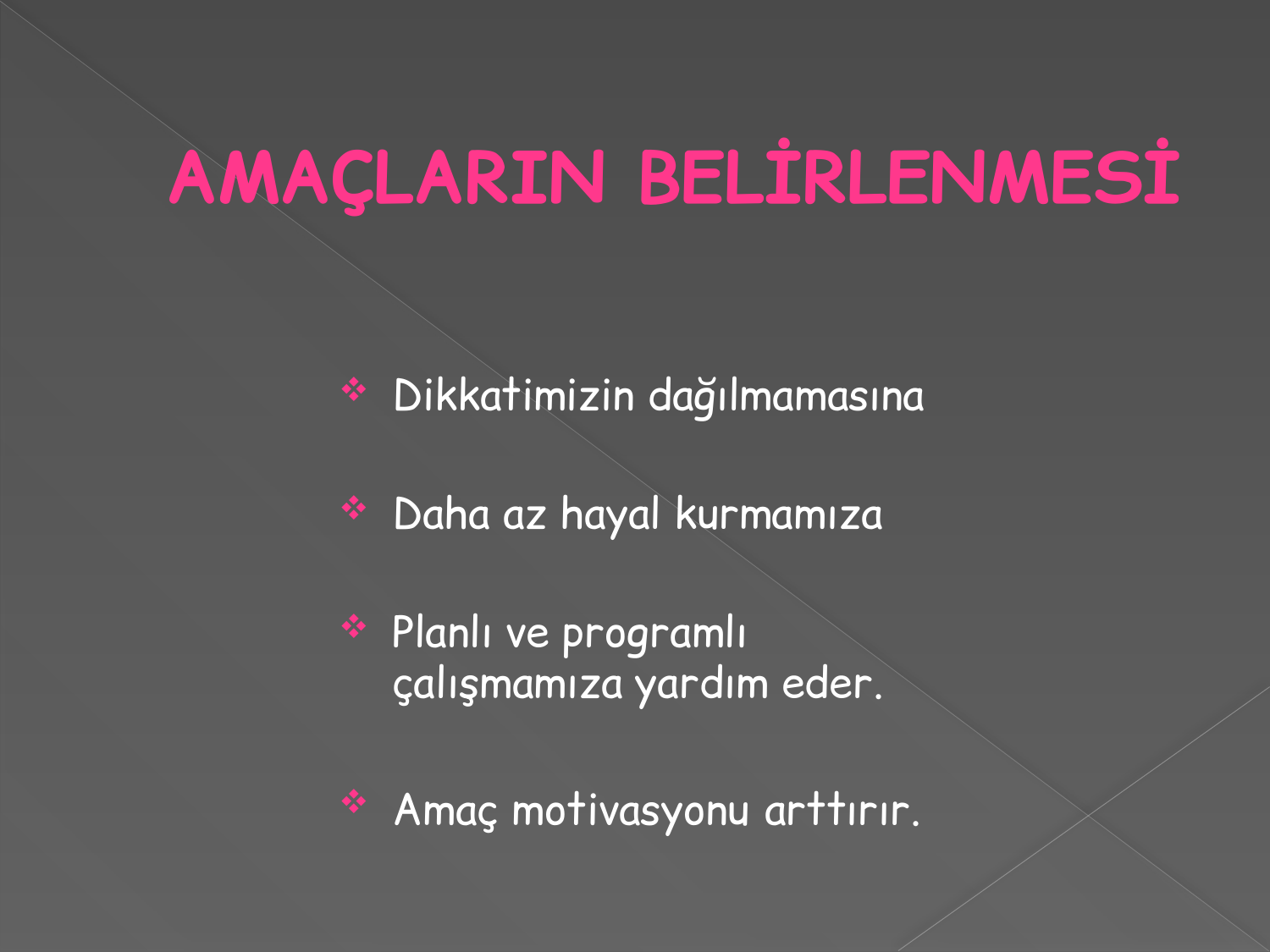

# AMAÇLARIN BELİRLENMESİ

Dikkatimizin dağılmamasına

Daha az hayal kurmamıza

Planlı ve programlı çalışmamıza yardım eder.

Amaç motivasyonu arttırır.